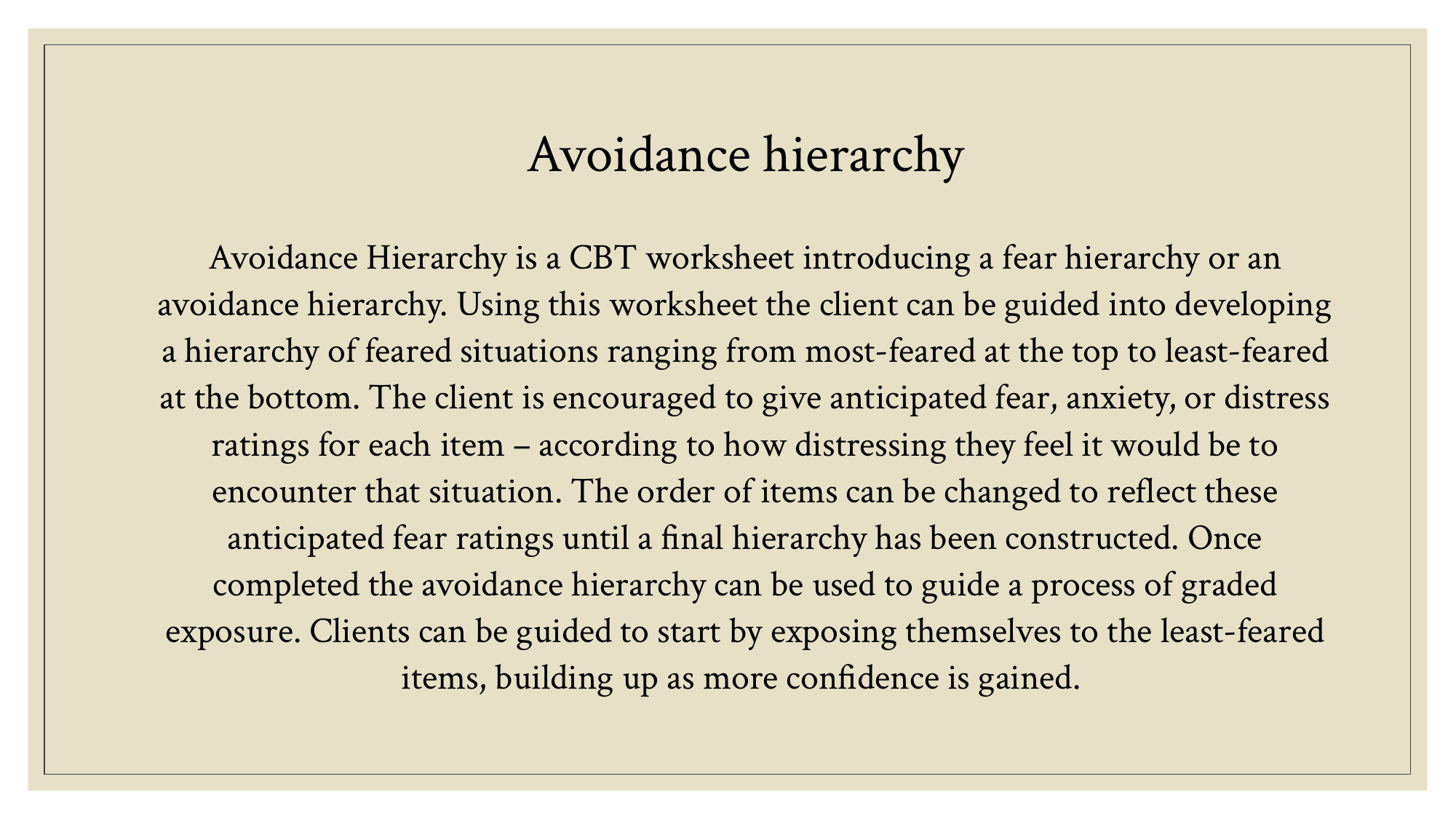

# Avoidance hierarchy Avoidance Hierarchy is a CBT worksheet introducing a fear hierarchy or an avoidance hierarchy. Using this worksheet the client can be guided into developing a hierarchy of feared situations ranging from most-feared at the top to least-feared at the bottom. The client is encouraged to give anticipated fear, anxiety, or distress ratings for each item – according to how distressing they feel it would be to encounter that situation. The order of items can be changed to reflect these anticipated fear ratings until a final hierarchy has been constructed. Once completed the avoidance hierarchy can be used to guide a process of graded exposure. Clients can be guided to start by exposing themselves to the least-feared items, building up as more confidence is gained.